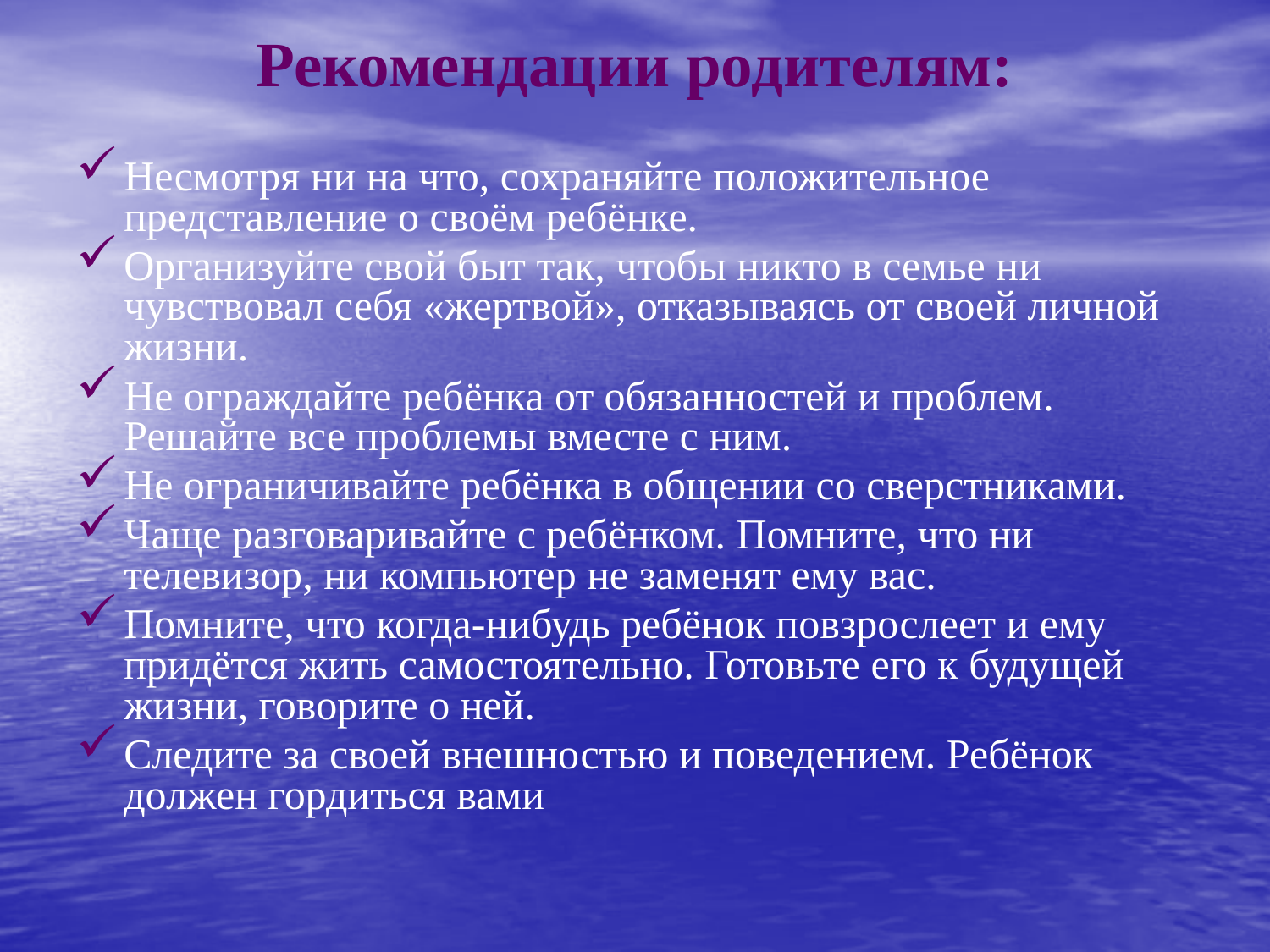

# Рекомендации родителям:

Несмотря ни на что, сохраняйте положительное представление о своём ребёнке.
Организуйте свой быт так, чтобы никто в семье ни чувствовал себя «жертвой», отказываясь от своей личной жизни.
Не ограждайте ребёнка от обязанностей и проблем. Решайте все проблемы вместе с ним.
Не ограничивайте ребёнка в общении со сверстниками.
Чаще разговаривайте с ребёнком. Помните, что ни телевизор, ни компьютер не заменят ему вас.
Помните, что когда-нибудь ребёнок повзрослеет и ему придётся жить самостоятельно. Готовьте его к будущей жизни, говорите о ней.
Следите за своей внешностью и поведением. Ребёнок должен гордиться вами